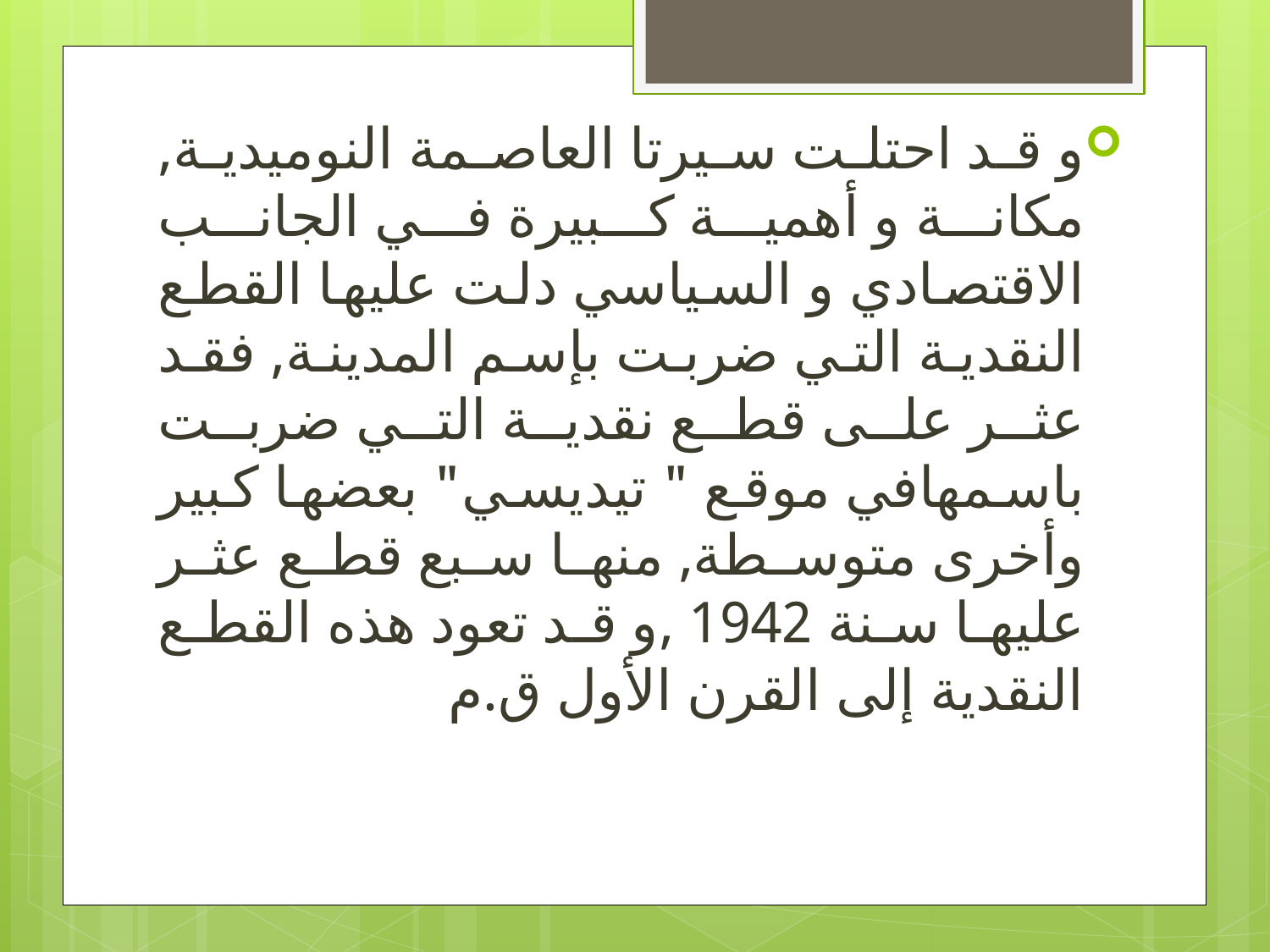

و قد احتلت سيرتا العاصمة النوميدية, مكانة و أهمية كبيرة في الجانب الاقتصادي و السياسي دلت عليها القطع النقدية التي ضربت بإسم المدينة, فقد عثر على قطع نقدية التي ضربت باسمهافي موقع " تيديسي" بعضها كبير وأخرى متوسطة, منها سبع قطع عثر عليها سنة 1942 ,و قد تعود هذه القطع النقدية إلى القرن الأول ق.م